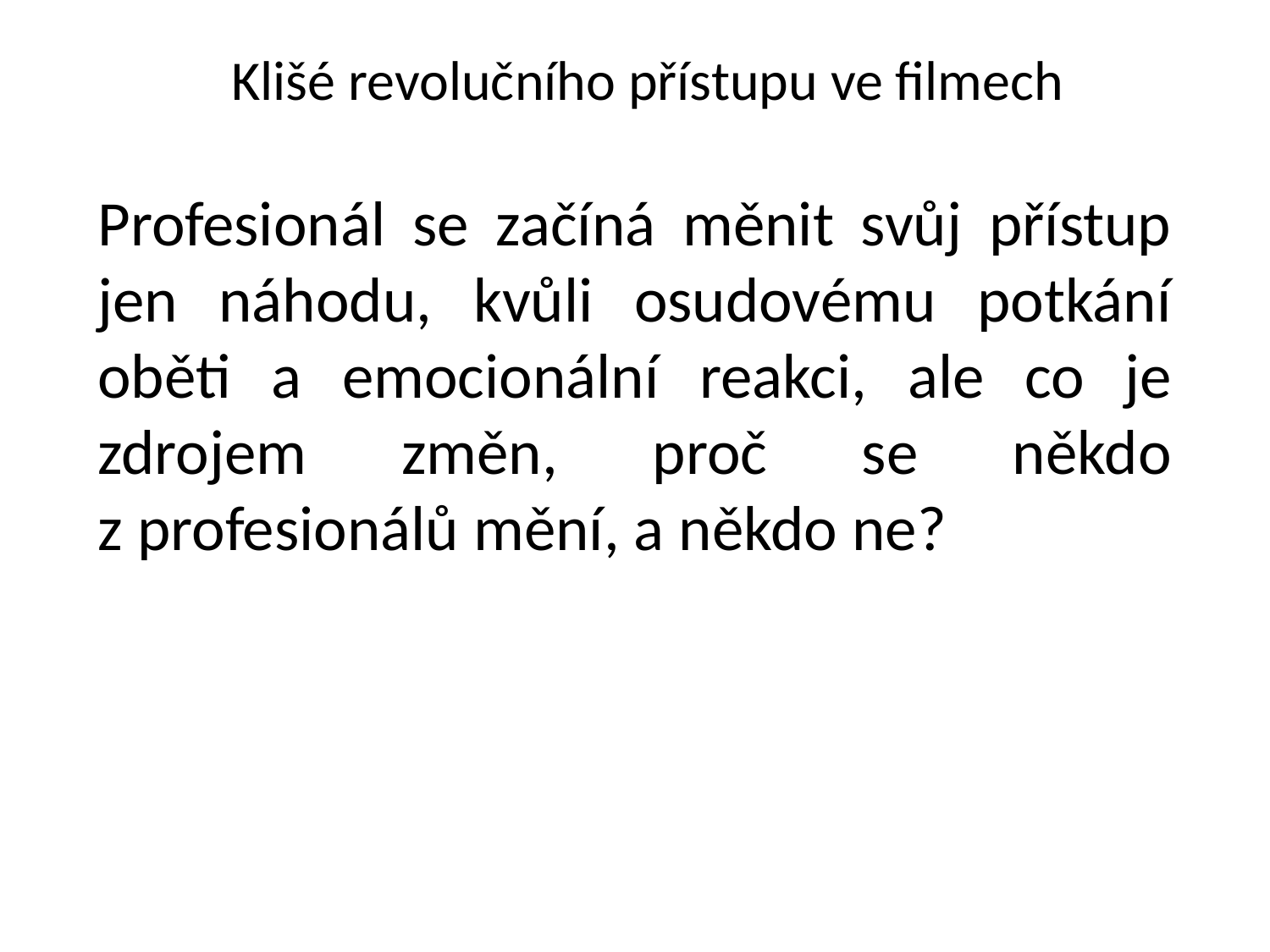

# Klišé revolučního přístupu ve filmech
Profesionál se začíná měnit svůj přístup jen náhodu, kvůli osudovému potkání oběti a emocionální reakci, ale co je zdrojem změn, proč se někdo z profesionálů mění, a někdo ne?